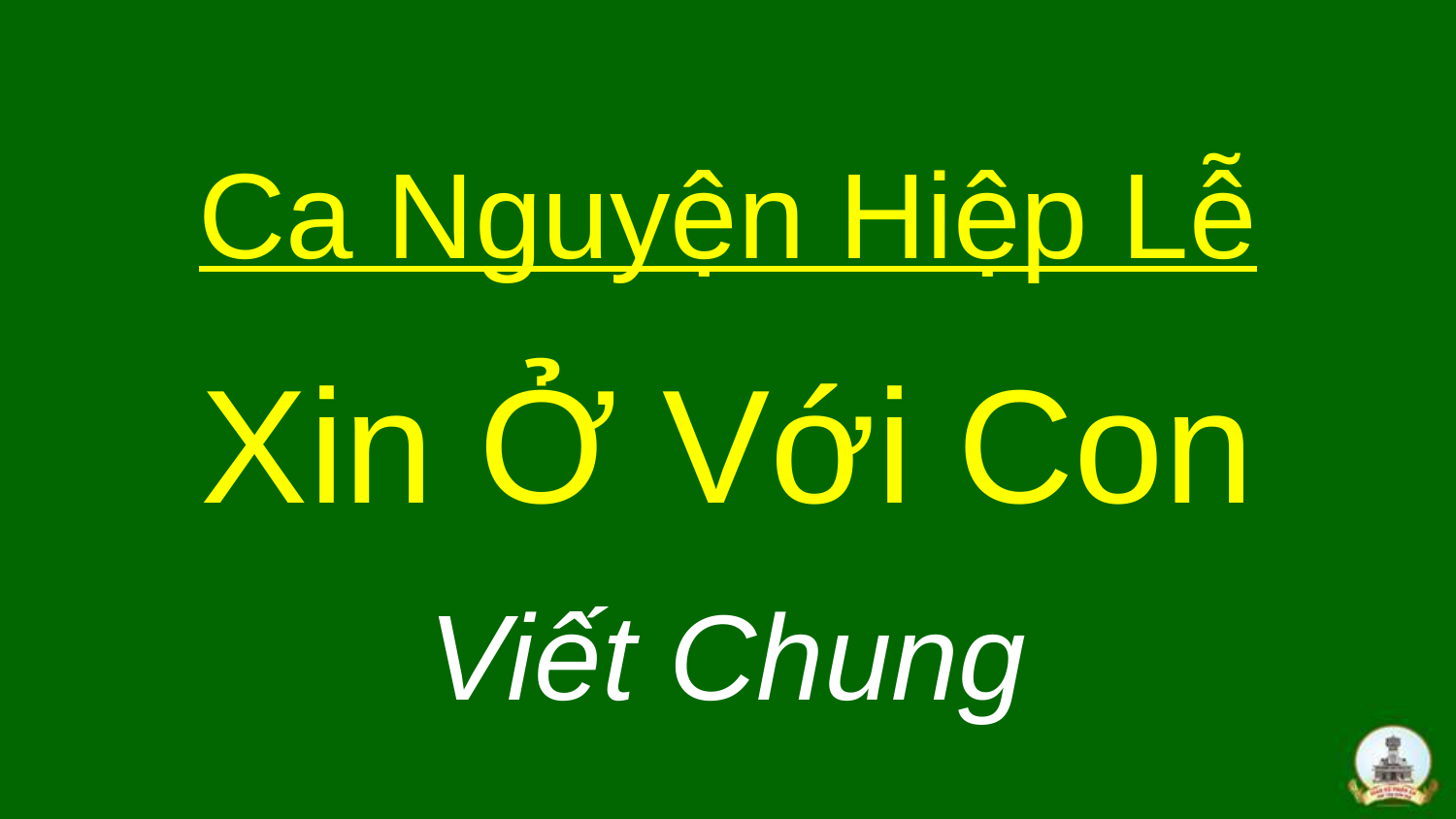

# Ca Nguyện Hiệp Lễ Xin Ở Với Con Viết Chung